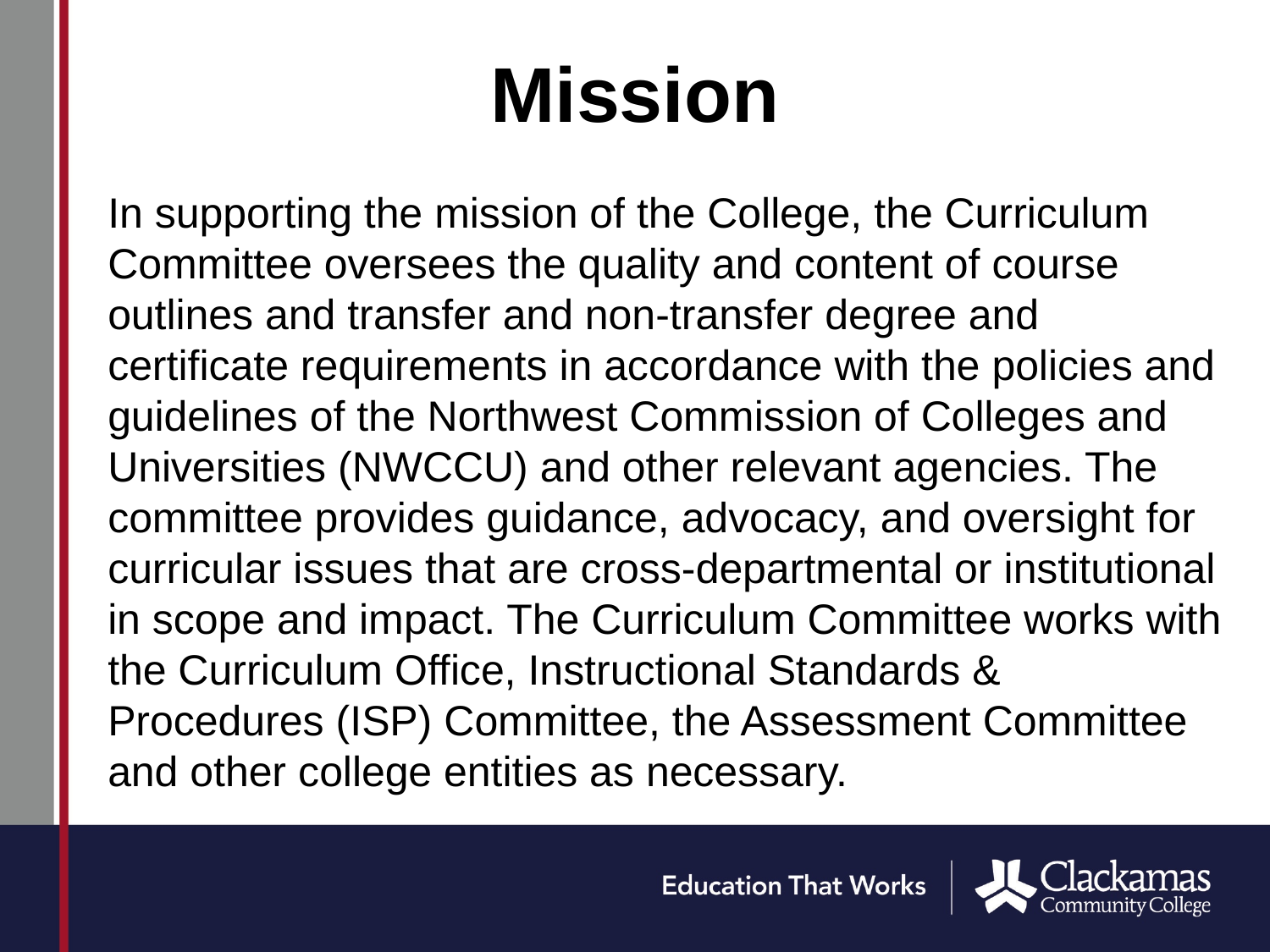

# Mission
In supporting the mission of the College, the Curriculum Committee oversees the quality and content of course outlines and transfer and non-transfer degree and certificate requirements in accordance with the policies and guidelines of the Northwest Commission of Colleges and Universities (NWCCU) and other relevant agencies. The committee provides guidance, advocacy, and oversight for curricular issues that are cross-departmental or institutional in scope and impact. The Curriculum Committee works with the Curriculum Office, Instructional Standards & Procedures (ISP) Committee, the Assessment Committee and other college entities as necessary.